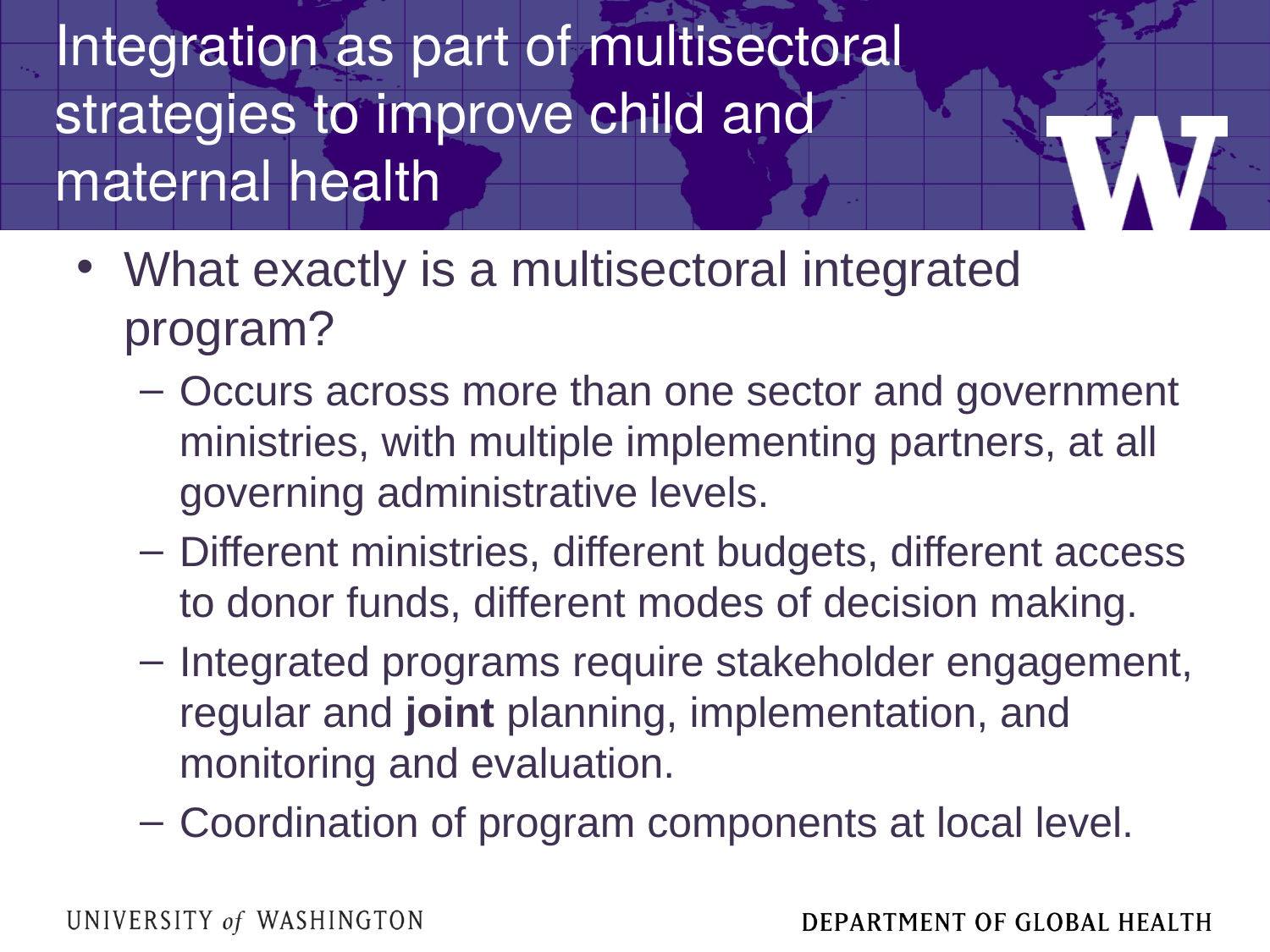

# Integration as part of multisectoral strategies to improve child and maternal health
What exactly is a multisectoral integrated program?
Occurs across more than one sector and government ministries, with multiple implementing partners, at all governing administrative levels.
Different ministries, different budgets, different access to donor funds, different modes of decision making.
Integrated programs require stakeholder engagement, regular and joint planning, implementation, and monitoring and evaluation.
Coordination of program components at local level.